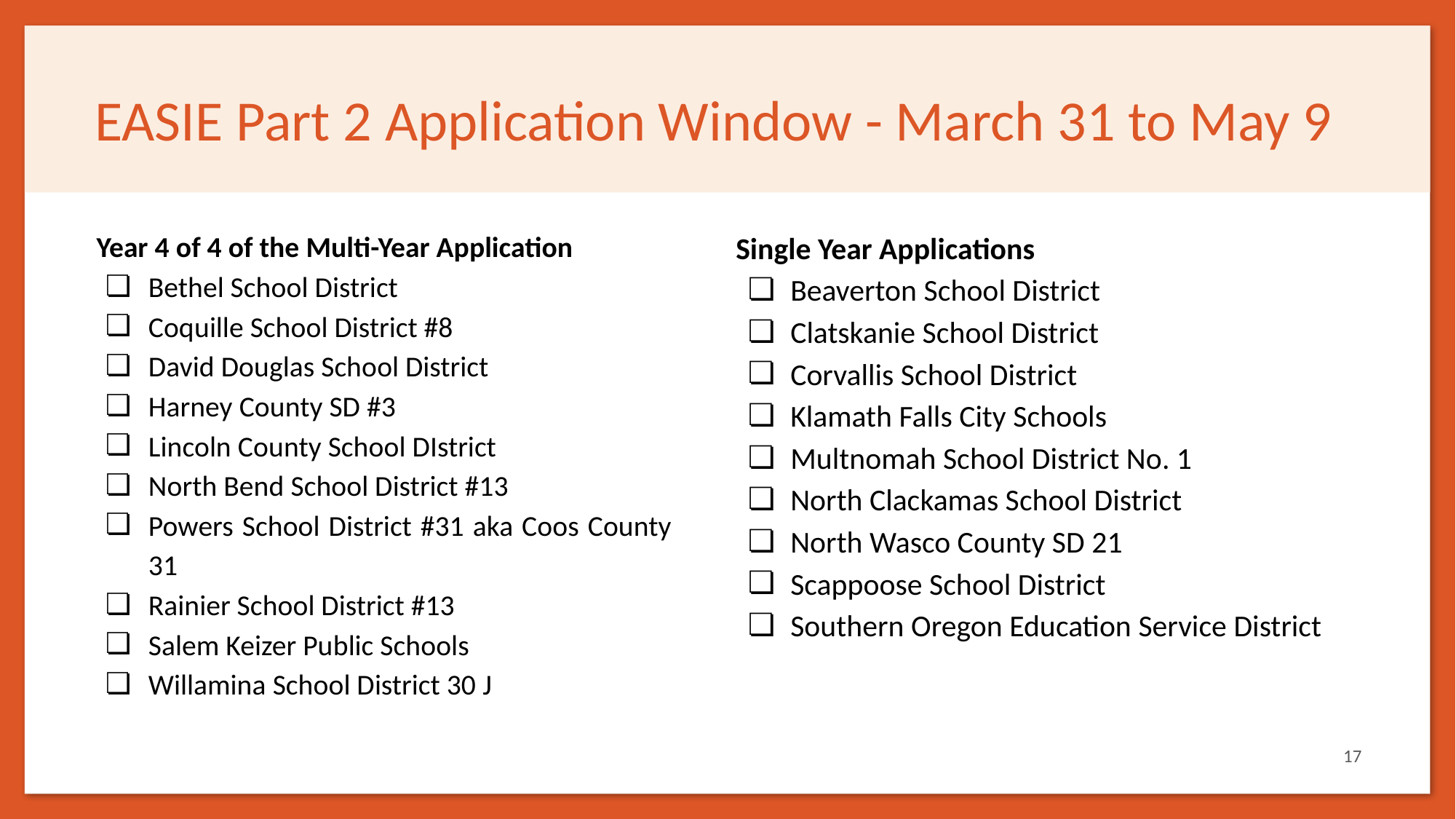

# EASIE Part 2 Application Window - March 31 to May 9
Year 4 of 4 of the Multi-Year Application
Bethel School District
Coquille School District #8
David Douglas School District
Harney County SD #3
Lincoln County School DIstrict
North Bend School District #13
Powers School District #31 aka Coos County 31
Rainier School District #13
Salem Keizer Public Schools
Willamina School District 30 J
Single Year Applications
Beaverton School District
Clatskanie School District
Corvallis School District
Klamath Falls City Schools
Multnomah School District No. 1
North Clackamas School District
North Wasco County SD 21
Scappoose School District
Southern Oregon Education Service District

17